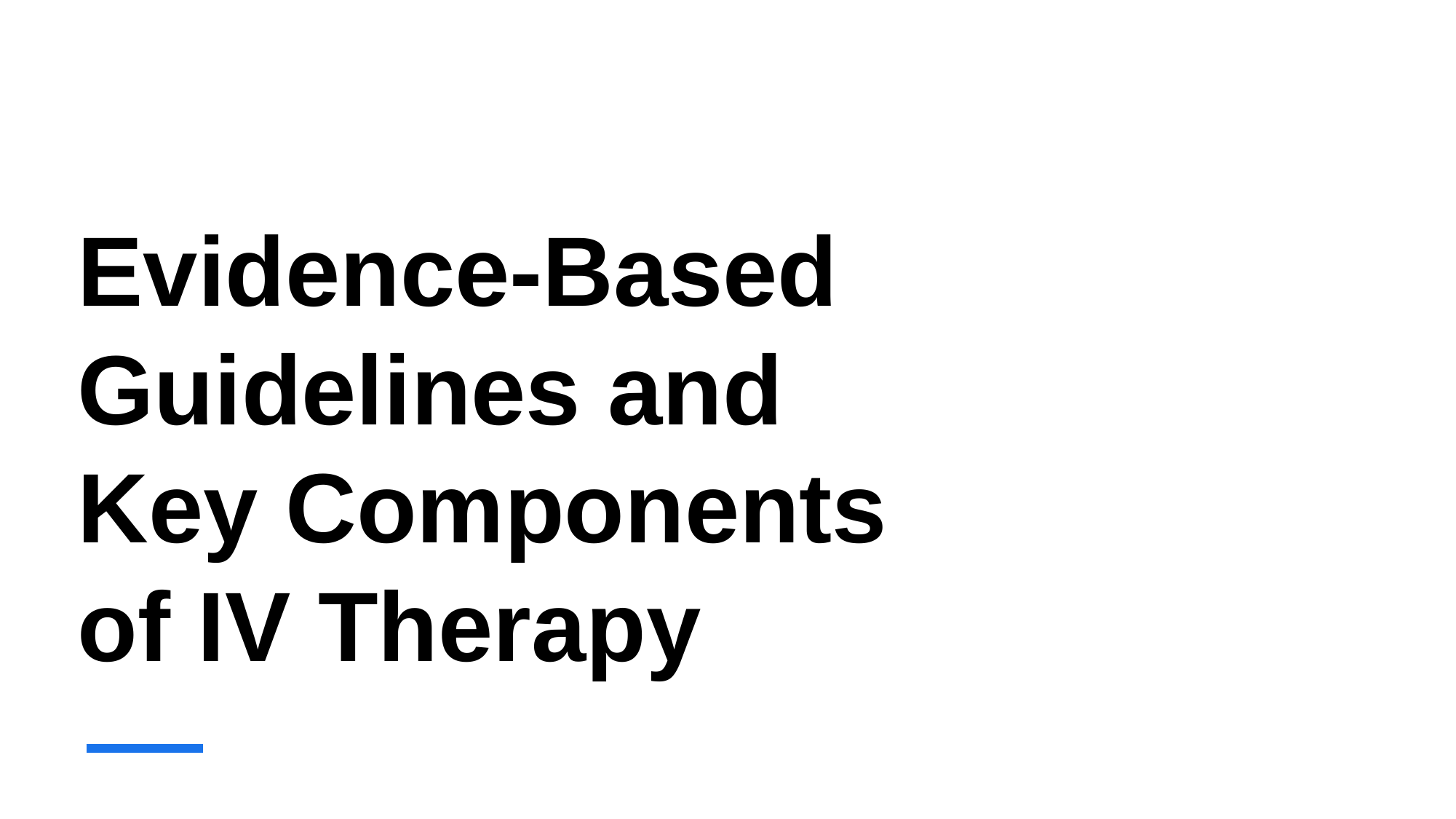

# Evidence-Based Guidelines and Key Components of IV Therapy